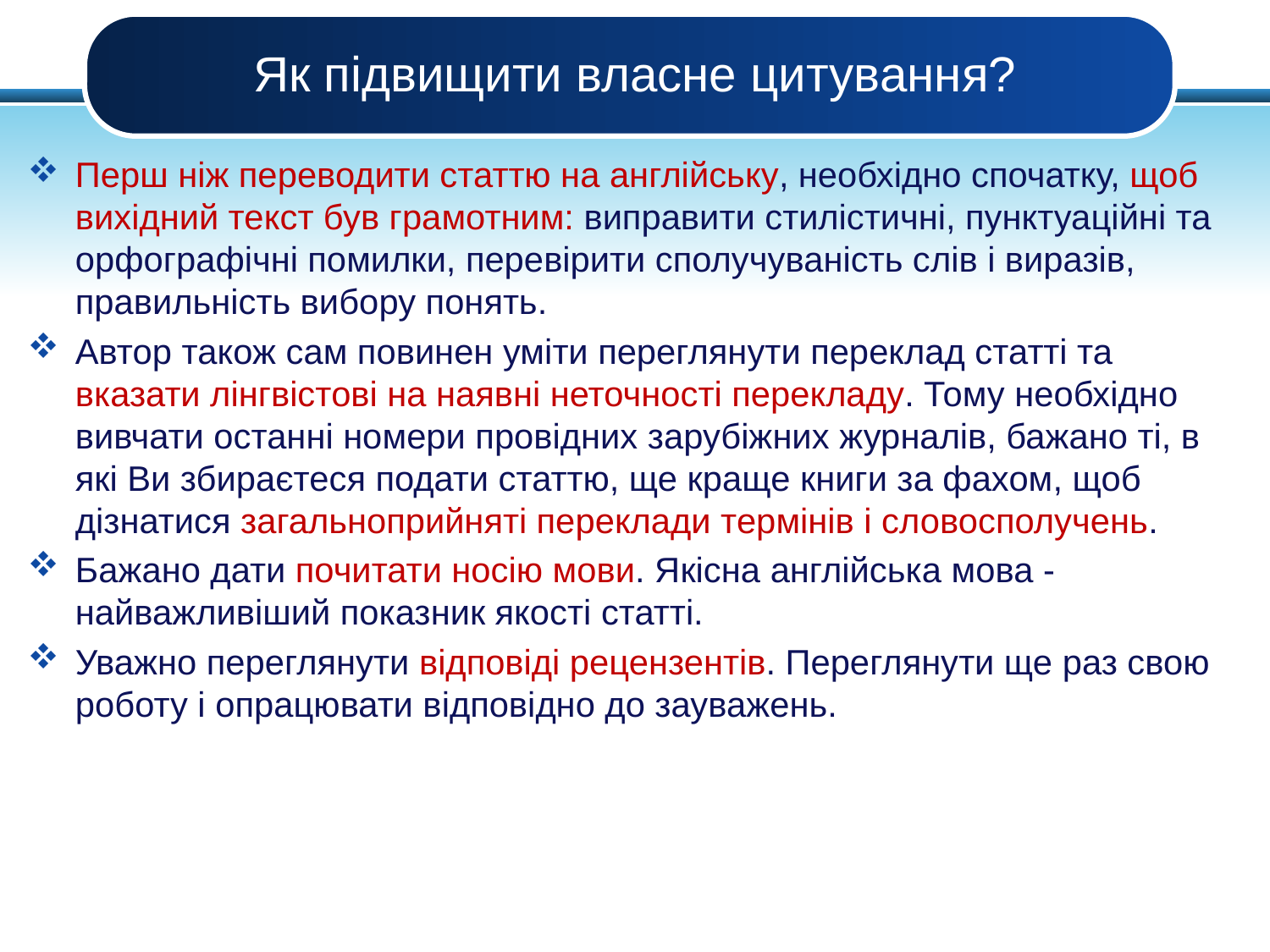

# Як підвищити власне цитування?
Перш ніж переводити статтю на англійську, необхідно спочатку, щоб вихідний текст був грамотним: виправити стилістичні, пунктуаційні та орфографічні помилки, перевірити сполучуваність слів і виразів, правильність вибору понять.
Автор також сам повинен уміти переглянути переклад статті та вказати лінгвістові на наявні неточності перекладу. Тому необхідно вивчати останні номери провідних зарубіжних журналів, бажано ті, в які Ви збираєтеся подати статтю, ще краще книги за фахом, щоб дізнатися загальноприйняті переклади термінів і словосполучень.
Бажано дати почитати носію мови. Якісна англійська мова - найважливіший показник якості статті.
Уважно переглянути відповіді рецензентів. Переглянути ще раз свою роботу і опрацювати відповідно до зауважень.